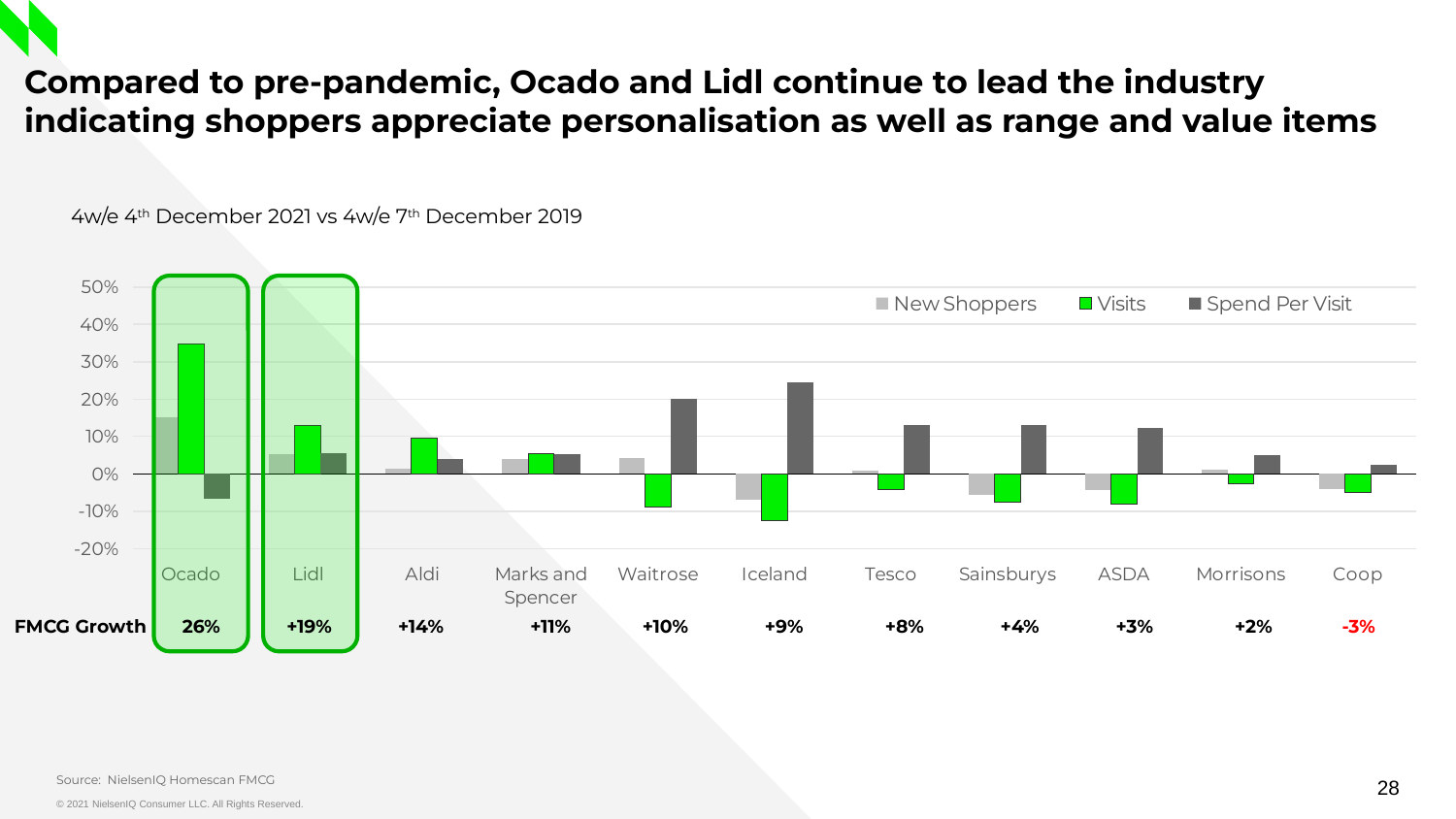

# Compared to pre-pandemic, Ocado and Lidl continue to lead the industry indicating shoppers appreciate personalisation as well as range and value items
4w/e 4th December 2021 vs 4w/e 7th December 2019

### Chart

| Category | New Shoppers | Visits | Spend Per Visit |
|---|---|---|---|
| Ocado | 0.1525101877456836 | 0.34789907704989553 | -0.06795979045731271 |
| Lidl | 0.053218230049115745 | 0.1296891030209666 | 0.0541605120630233 |
| Aldi  | 0.013235758299331435 | 0.09634535635591934 | 0.03847816688283623 |
| Marks and Spencer | 0.04047432470299994 | 0.05506059750103098 | 0.0535714285714286 |
| Waitrose | 0.04191587764370386 | -0.08797789394693079 | 0.20019627085377834 |
| Iceland | -0.07084466340082385 | -0.12403017447763165 | 0.24411951684678956 |
| Tesco | 0.007974108659996482 | -0.04297940191594796 | 0.1311012505042355 |
| Sainsburys | -0.0553222630276381 | -0.07632216495626998 | 0.13068949977467326 |
| ASDA | -0.04269170211545947 | -0.08041507952148041 | 0.12129593046226783 |
| Morrisons | 0.011047002959972518 | -0.02565676257860916 | 0.04914860681114552 |
| Coop | -0.040504663605231195 | -0.05084148724533355 | 0.023310023310023187 |
FMCG Growth       26%             +19%             +14%                 +11%              +10%               +9%                +8%               +4%               +3%                +2%              -3%
Source:  NielsenIQ Homescan FMCG